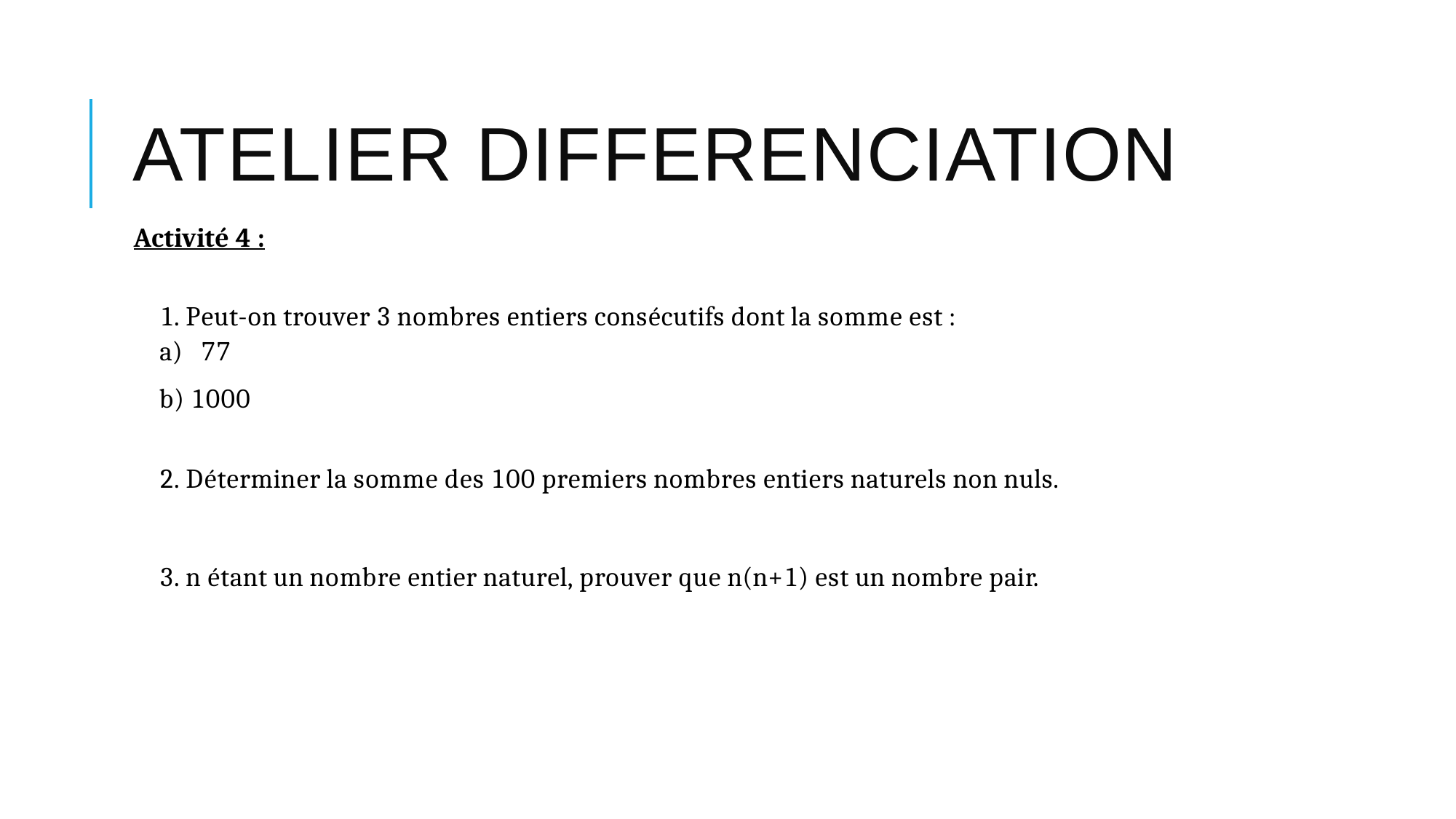

# ATELIER DIFFERENCIATION
Activité 4 :
1. Peut-on trouver 3 nombres entiers consécutifs dont la somme est :
a)   77
b) 1000
2. Déterminer la somme des 100 premiers nombres entiers naturels non nuls.
3. n étant un nombre entier naturel, prouver que n(n+1) est un nombre pair.